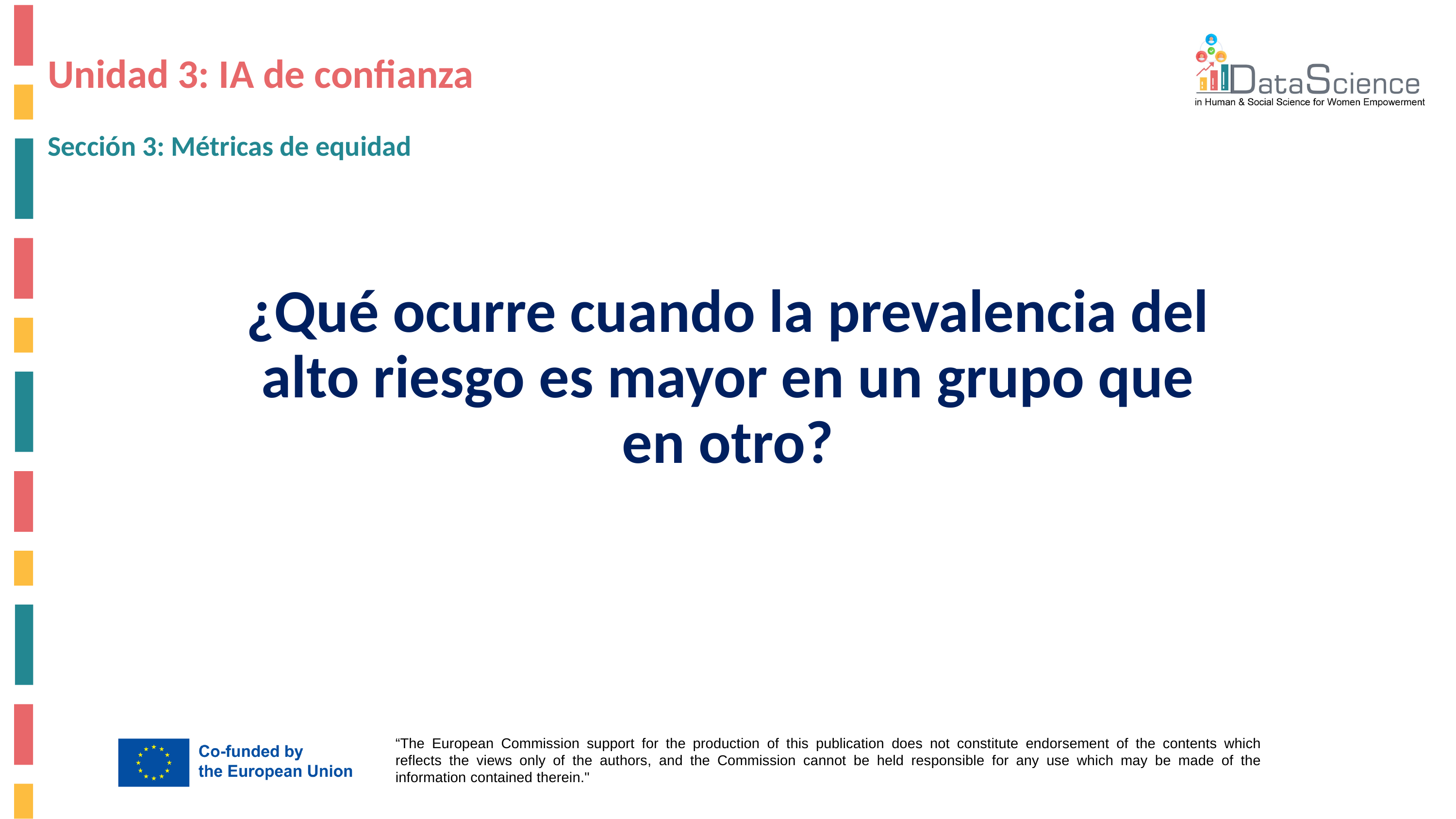

# Unidad 3: IA de confianza
Sección 3: Métricas de equidad

¿Qué ocurre cuando la prevalencia del alto riesgo es mayor en un grupo que en otro?